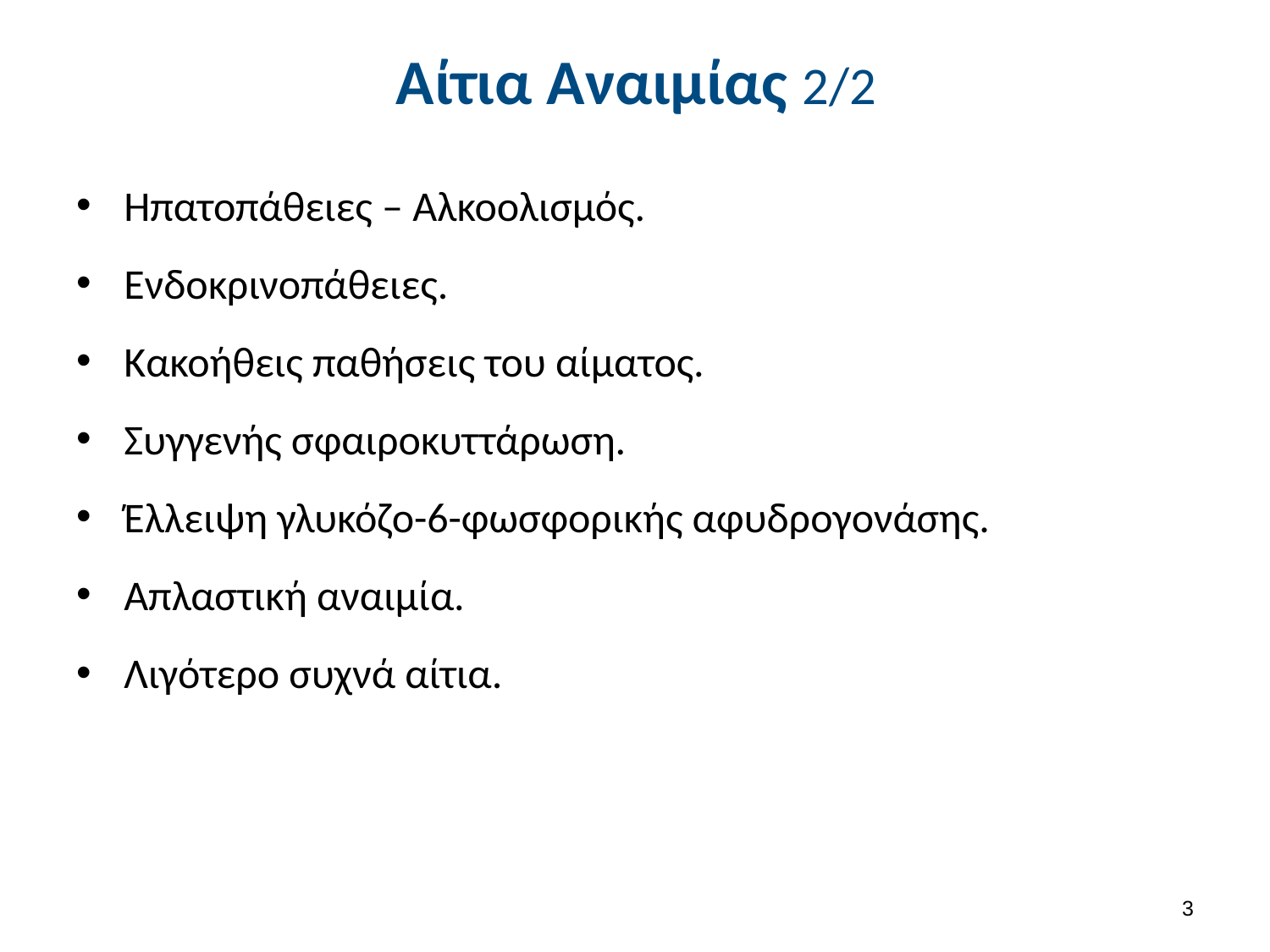

# Αίτια Αναιμίας 2/2
Ηπατοπάθειες – Αλκοολισμός.
Ενδοκρινοπάθειες.
Κακοήθεις παθήσεις του αίματος.
Συγγενής σφαιροκυττάρωση.
Έλλειψη γλυκόζο-6-φωσφορικής αφυδρογονάσης.
Απλαστική αναιμία.
Λιγότερο συχνά αίτια.
3